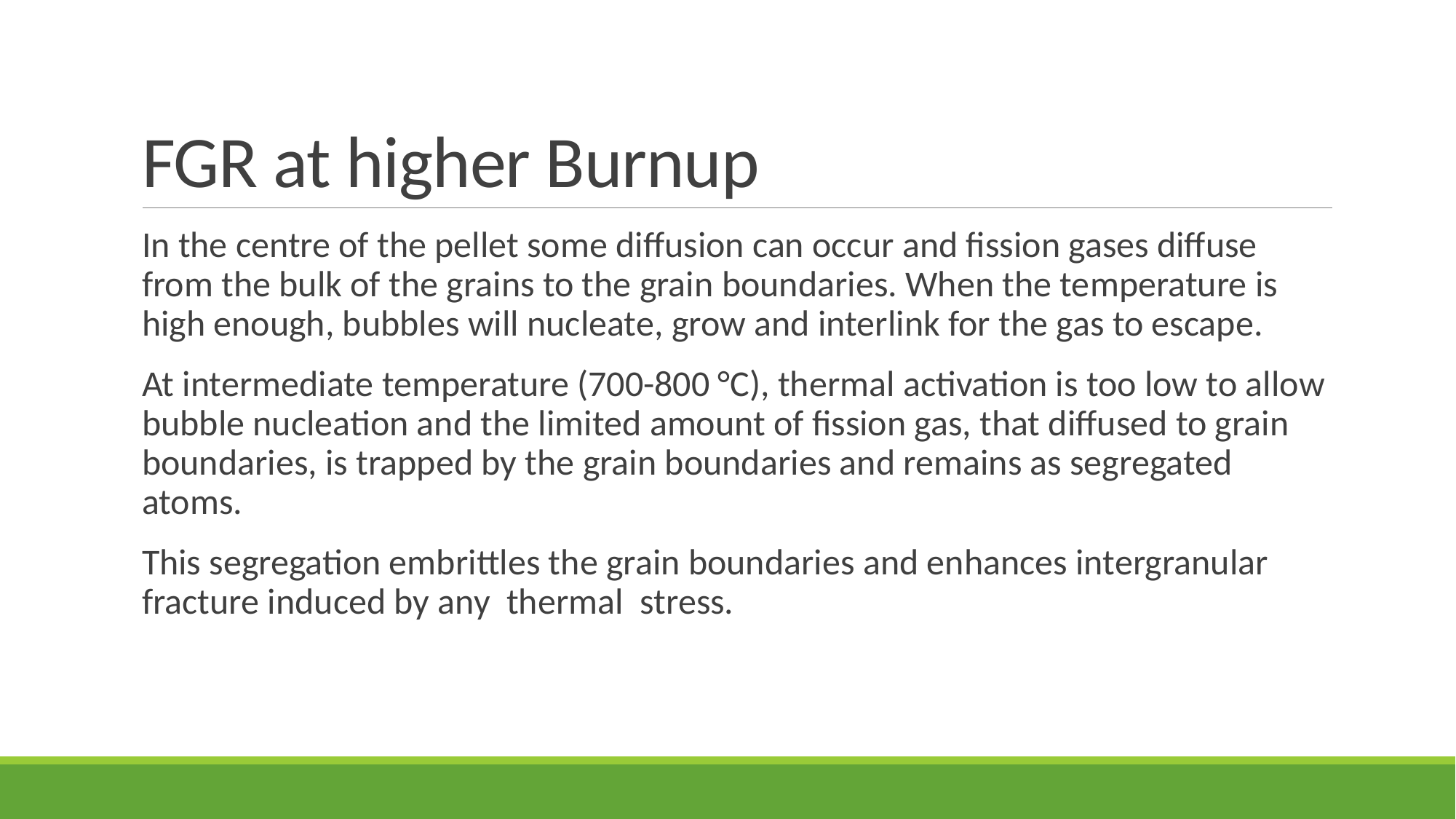

# FGR at higher Burnup
In the centre of the pellet some diffusion can occur and fission gases diffuse from the bulk of the grains to the grain boundaries. When the temperature is high enough, bubbles will nucleate, grow and interlink for the gas to escape.
At intermediate temperature (700-800 °C), thermal activation is too low to allow bubble nucleation and the limited amount of fission gas, that diffused to grain boundaries, is trapped by the grain boundaries and remains as segregated atoms.
This segregation embrittles the grain boundaries and enhances intergranular fracture induced by any  thermal  stress.